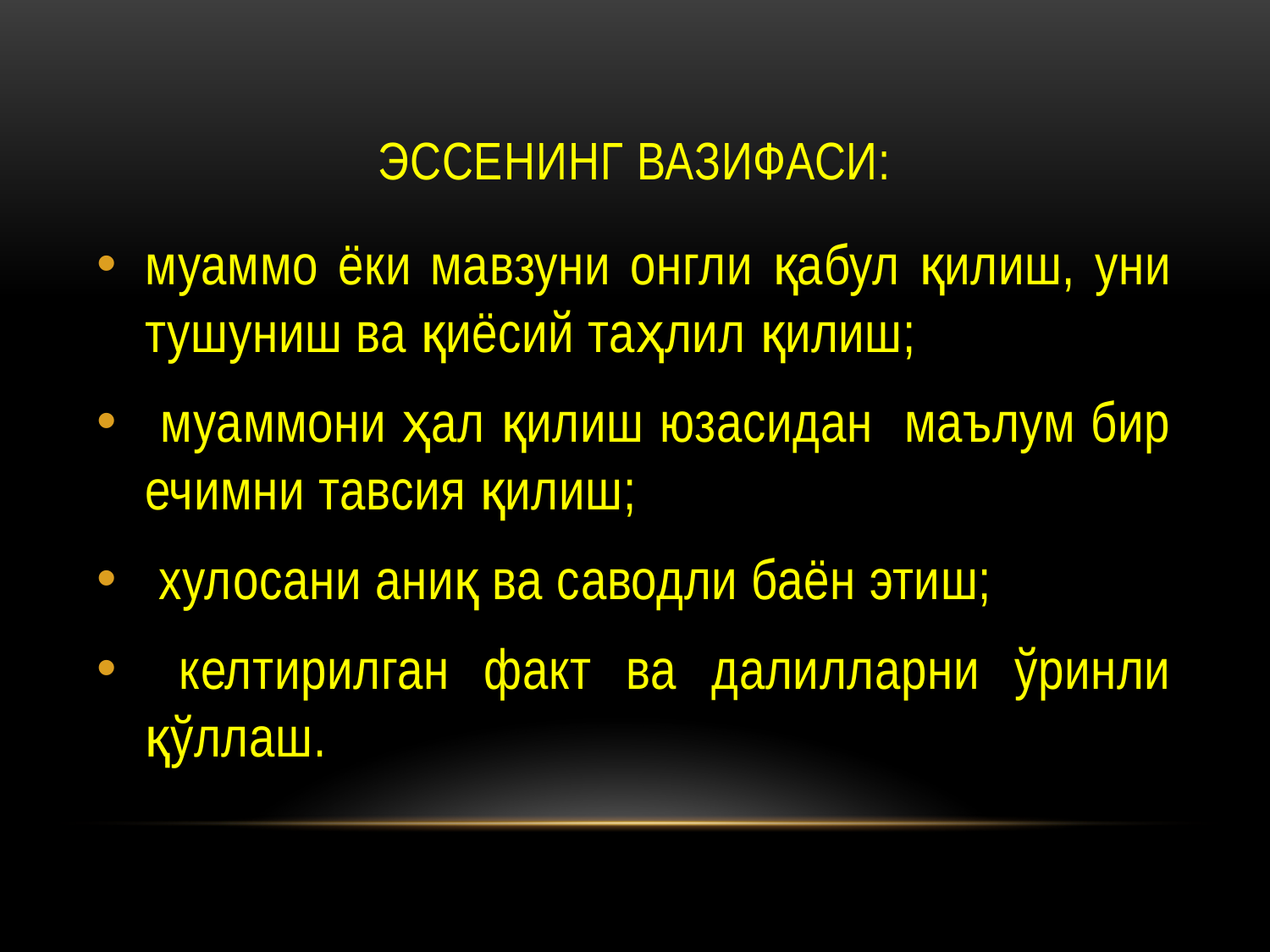

# ЭССЕНИНГ ВАЗИФАСИ:
муаммо ёки мавзуни онгли қабул қилиш, уни тушуниш ва қиёсий таҳлил қилиш;
 муаммони ҳал қилиш юзасидан  маълум бир ечимни тавсия қилиш;
 хулосани аниқ ва саводли баён этиш;
 келтирилган факт ва далилларни ўринли қўллаш.